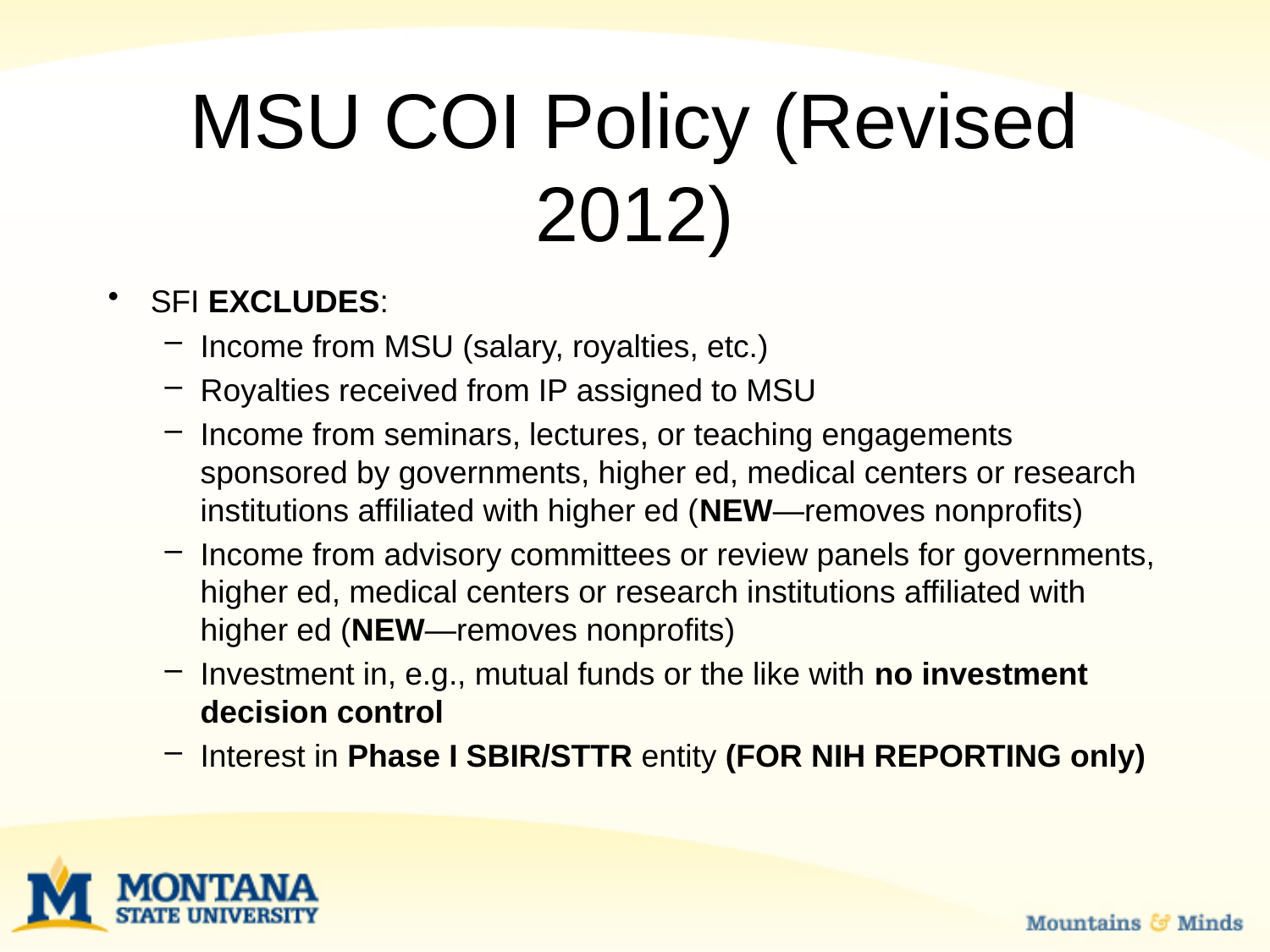

# MSU COI Policy (Revised 2012)
SFI EXCLUDES:
Income from MSU (salary, royalties, etc.)
Royalties received from IP assigned to MSU
Income from seminars, lectures, or teaching engagements sponsored by governments, higher ed, medical centers or research institutions affiliated with higher ed (NEW—removes nonprofits)
Income from advisory committees or review panels for governments, higher ed, medical centers or research institutions affiliated with higher ed (NEW—removes nonprofits)
Investment in, e.g., mutual funds or the like with no investment decision control
Interest in Phase I SBIR/STTR entity (FOR NIH REPORTING only)